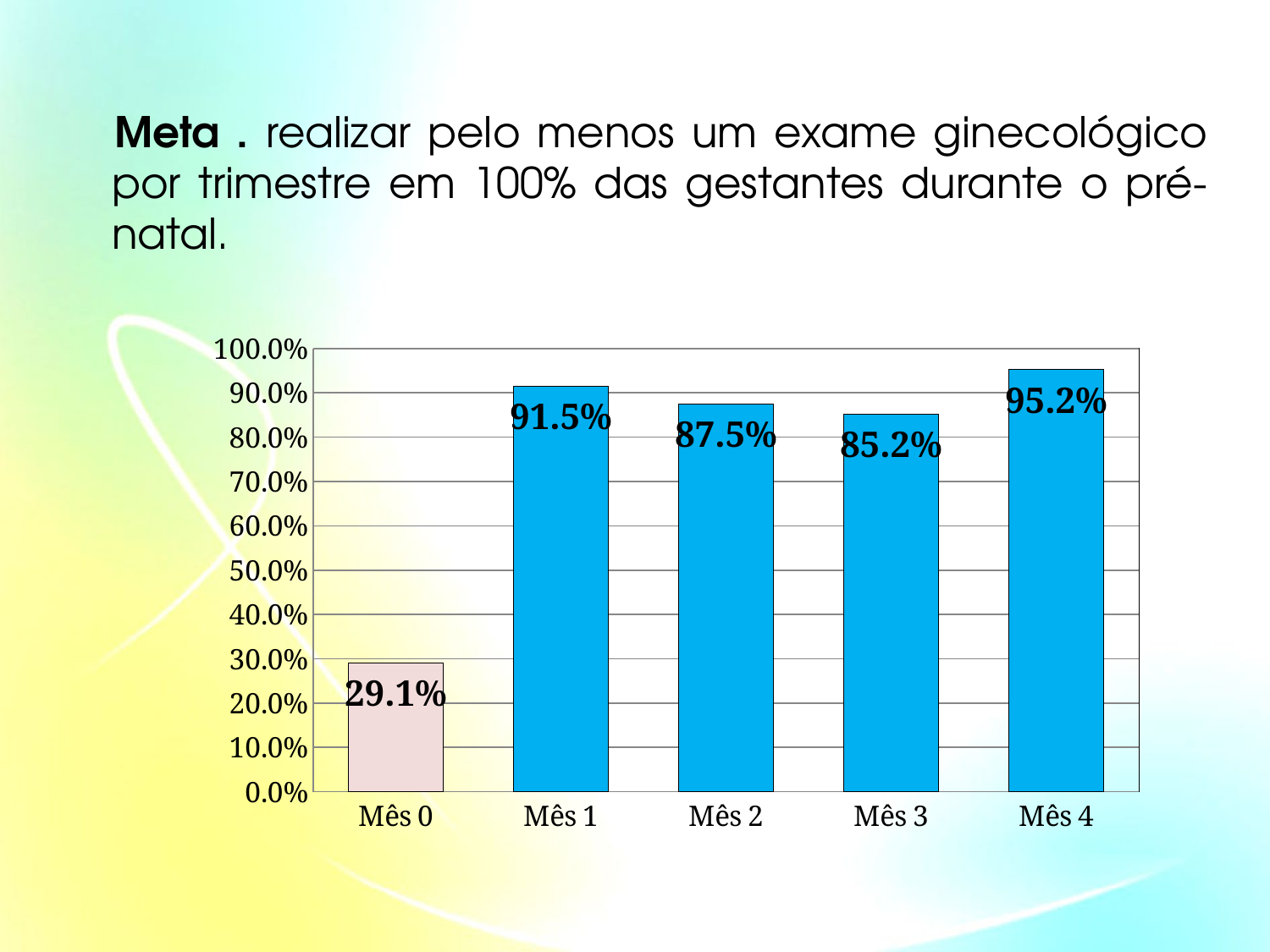

Meta . realizar pelo menos um exame ginecológico por trimestre em 100% das gestantes durante o pré-natal.

### Chart

| Category |  |
|---|---|
| Mês 0 | 0.2910000000000003 |
| Mês 1 | 0.915 |
| Mês 2 | 0.8750000000000046 |
| Mês 3 | 0.8520000000000006 |
| Mês 4 | 0.9520000000000006 |